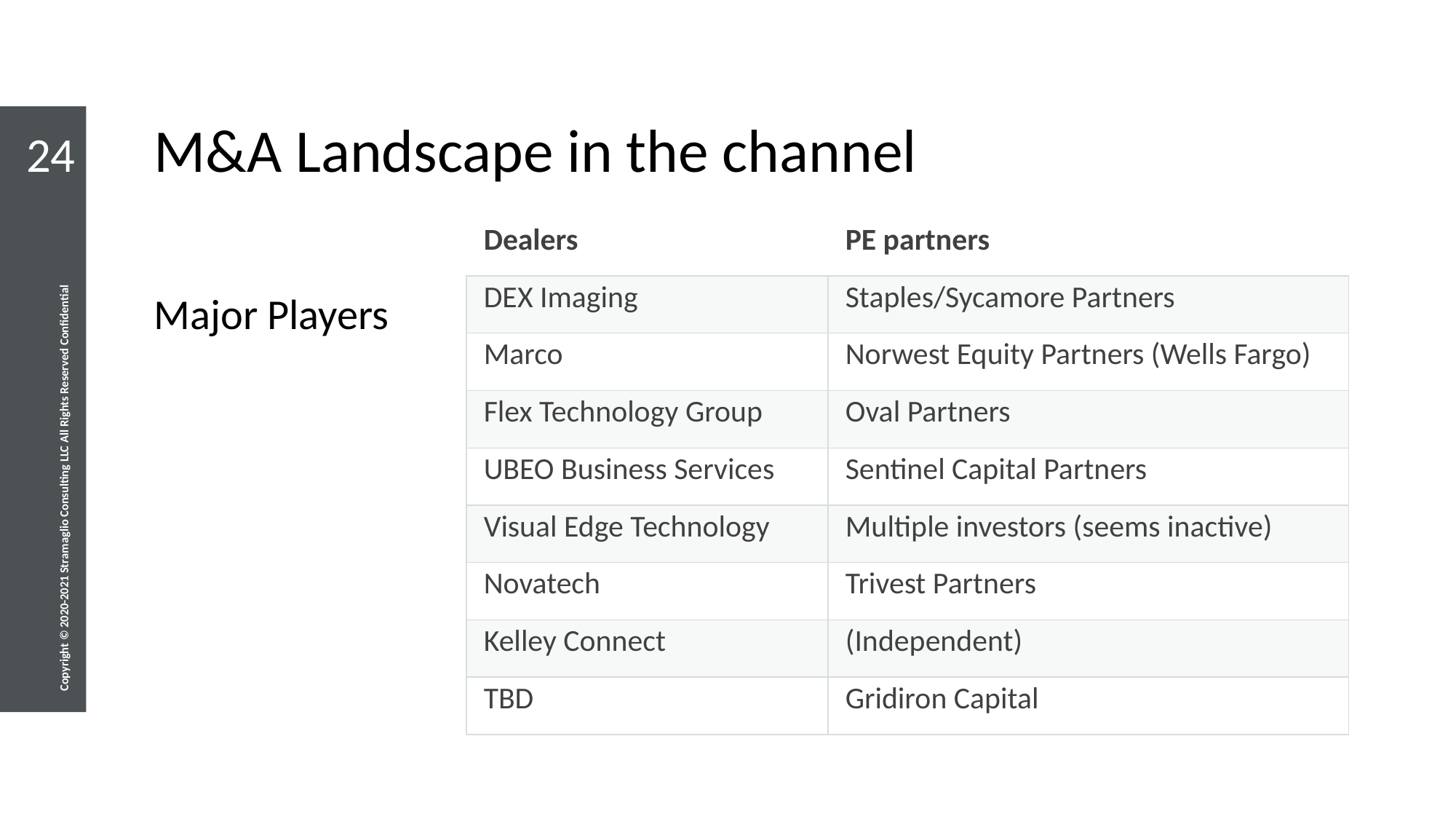

# M&A Landscape in the channel
24
| Dealers | PE partners |
| --- | --- |
| DEX Imaging | Staples/Sycamore Partners |
| Marco | Norwest Equity Partners (Wells Fargo) |
| Flex Technology Group | Oval Partners |
| UBEO Business Services | Sentinel Capital Partners |
| Visual Edge Technology | Multiple investors (seems inactive) |
| Novatech | Trivest Partners |
| Kelley Connect | (Independent) |
| TBD | Gridiron Capital |
Major Players
Copyright © 2020-2021 Stramaglio Consulting LLC All Rights Reserved Confidential